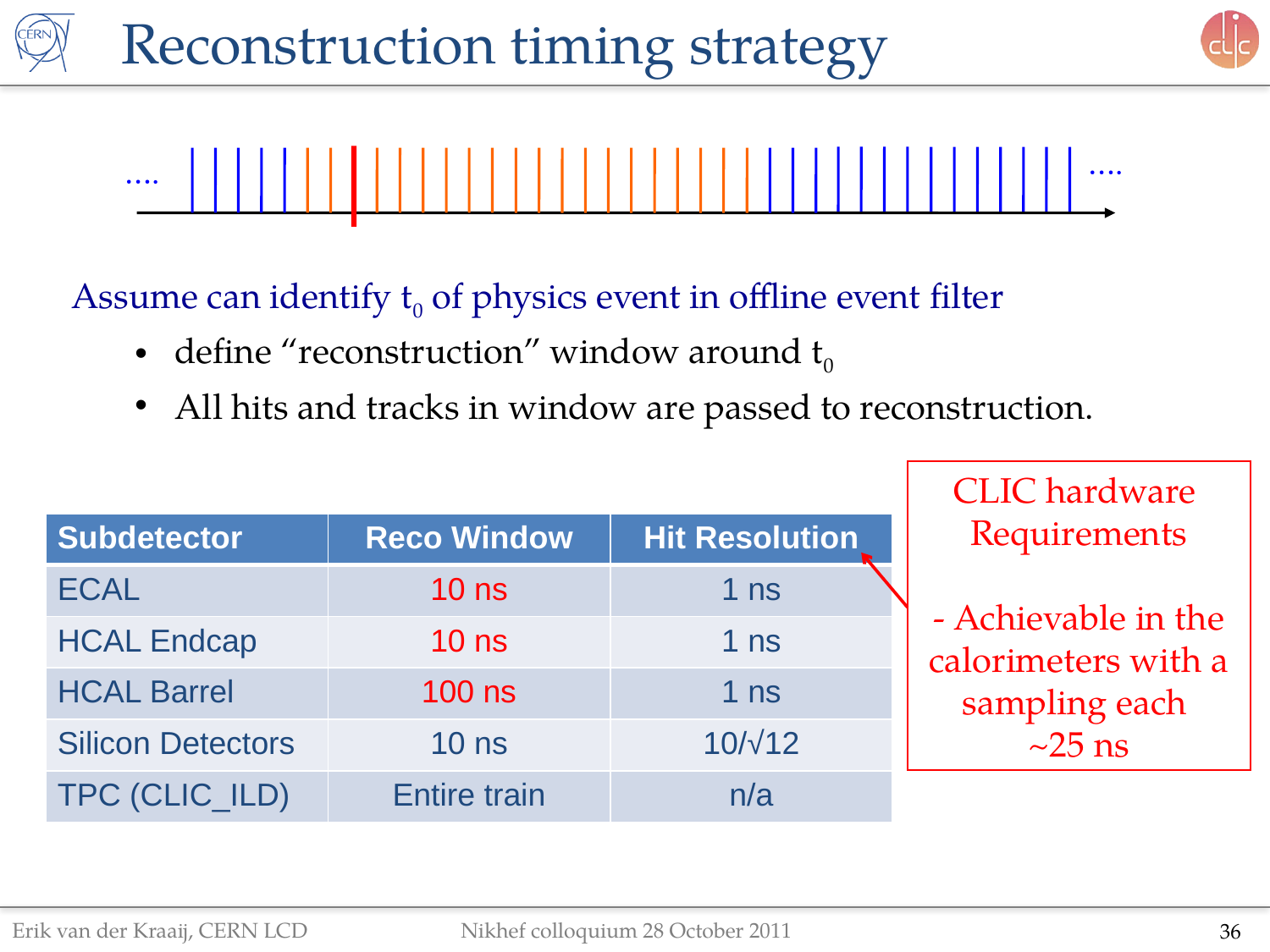

# Reconstruction timing strategy
….
….

Assume can identify t0 of physics event in offline event filter
define “reconstruction” window around t0
All hits and tracks in window are passed to reconstruction.

CLIC hardware
Requirements

- Achievable in the calorimeters with a sampling each
~25 ns
| Subdetector | Reco Window | Hit Resolution |
| --- | --- | --- |
| ECAL | 10 ns | 1 ns |
| HCAL Endcap | 10 ns | 1 ns |
| HCAL Barrel | 100 ns | 1 ns |
| Silicon Detectors | 10 ns | 10/√12 |
| TPC (CLIC\_ILD) | Entire train | n/a |
Erik van der Kraaij, CERN LCD
Nikhef colloquium 28 October 2011
36